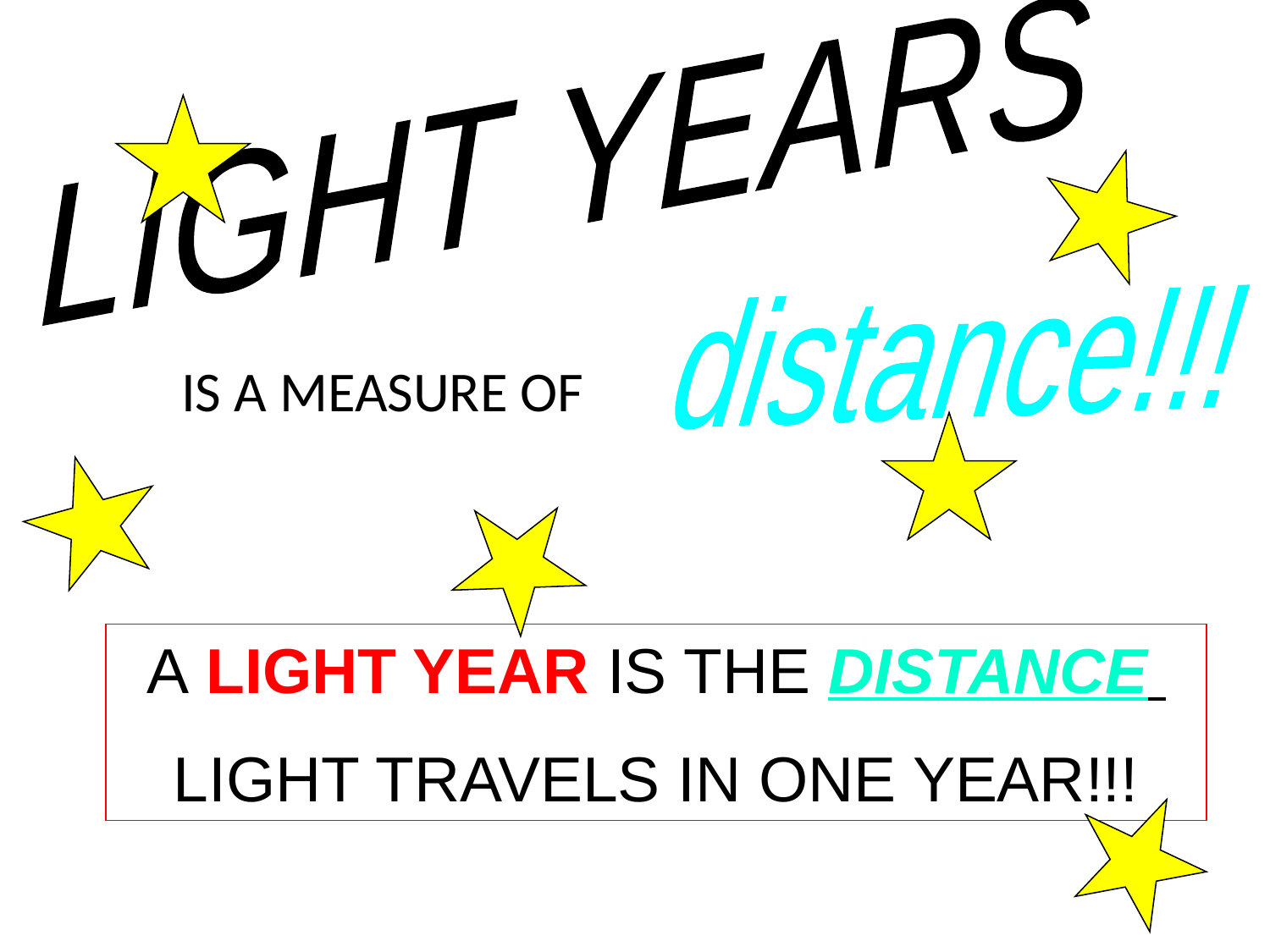

LIGHT YEARS

distance!!!
# IS A MEASURE OF

A LIGHT YEAR IS THE DISTANCE
LIGHT TRAVELS IN ONE YEAR!!!